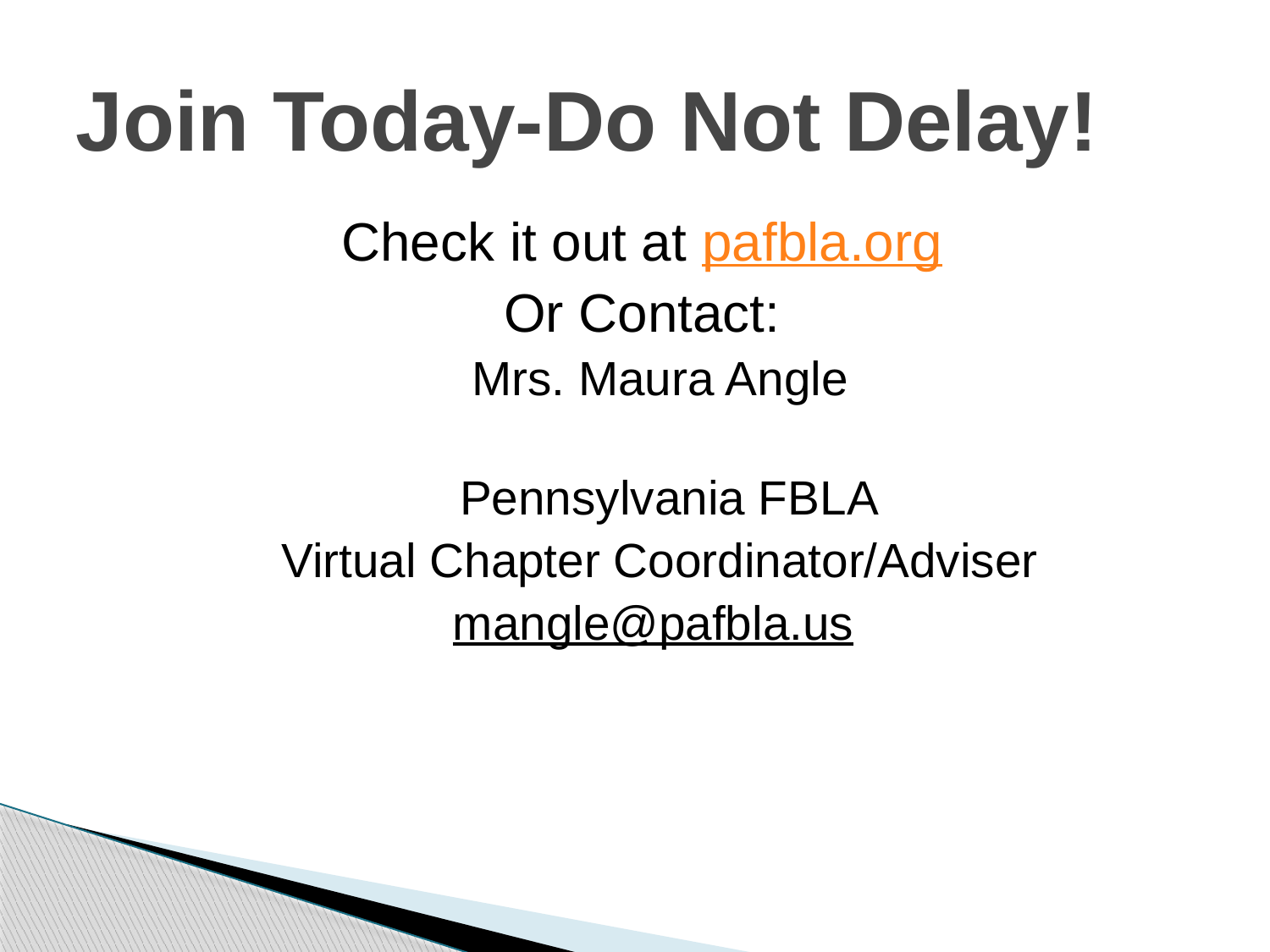

# Join Today-Do Not Delay!
Check it out at pafbla.org
Or Contact:
Mrs. Maura Angle
Pennsylvania FBLA
Virtual Chapter Coordinator/Adviser
mangle@pafbla.us